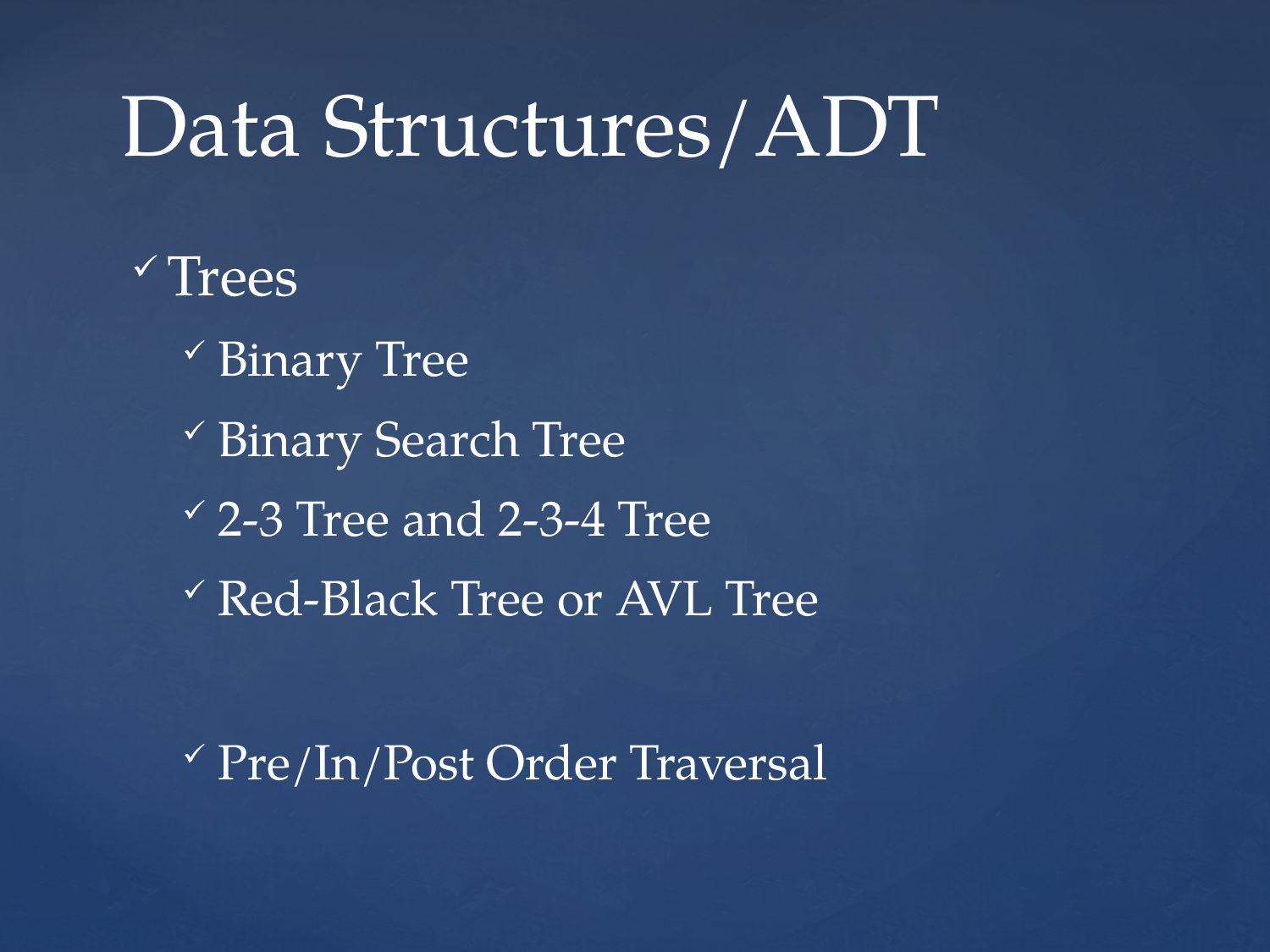

# Data Structures/ADT
Trees
Binary Tree
Binary Search Tree
2-3 Tree and 2-3-4 Tree
Red-Black Tree or AVL Tree

Pre/In/Post Order Traversal